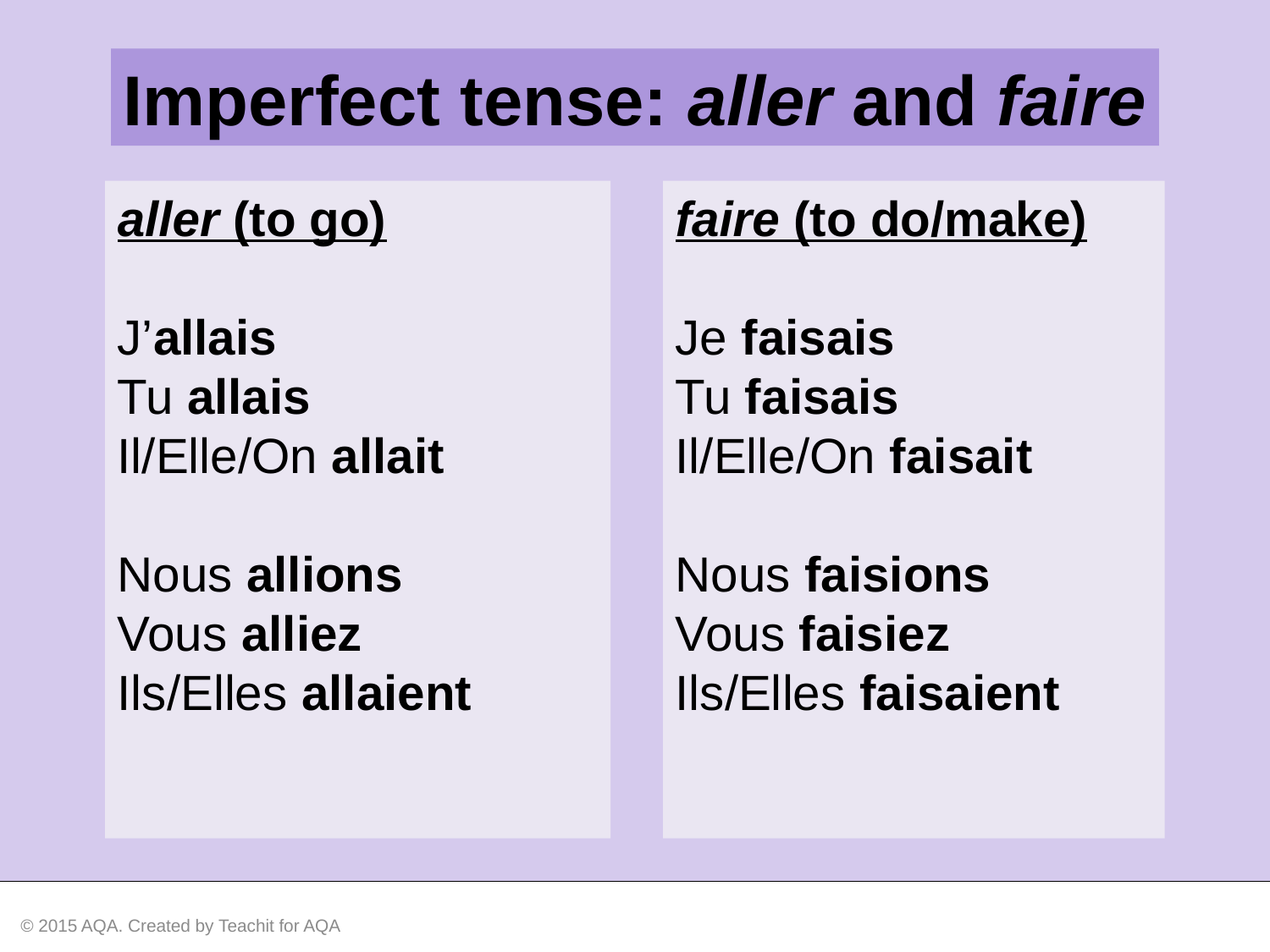

Imperfect tense: aller and faire
aller (to go)

J’allais
Tu allais
Il/Elle/On allait

Nous allions
Vous alliez
Ils/Elles allaient
faire (to do/make)

Je faisais
Tu faisais
Il/Elle/On faisait

Nous faisions
Vous faisiez
Ils/Elles faisaient